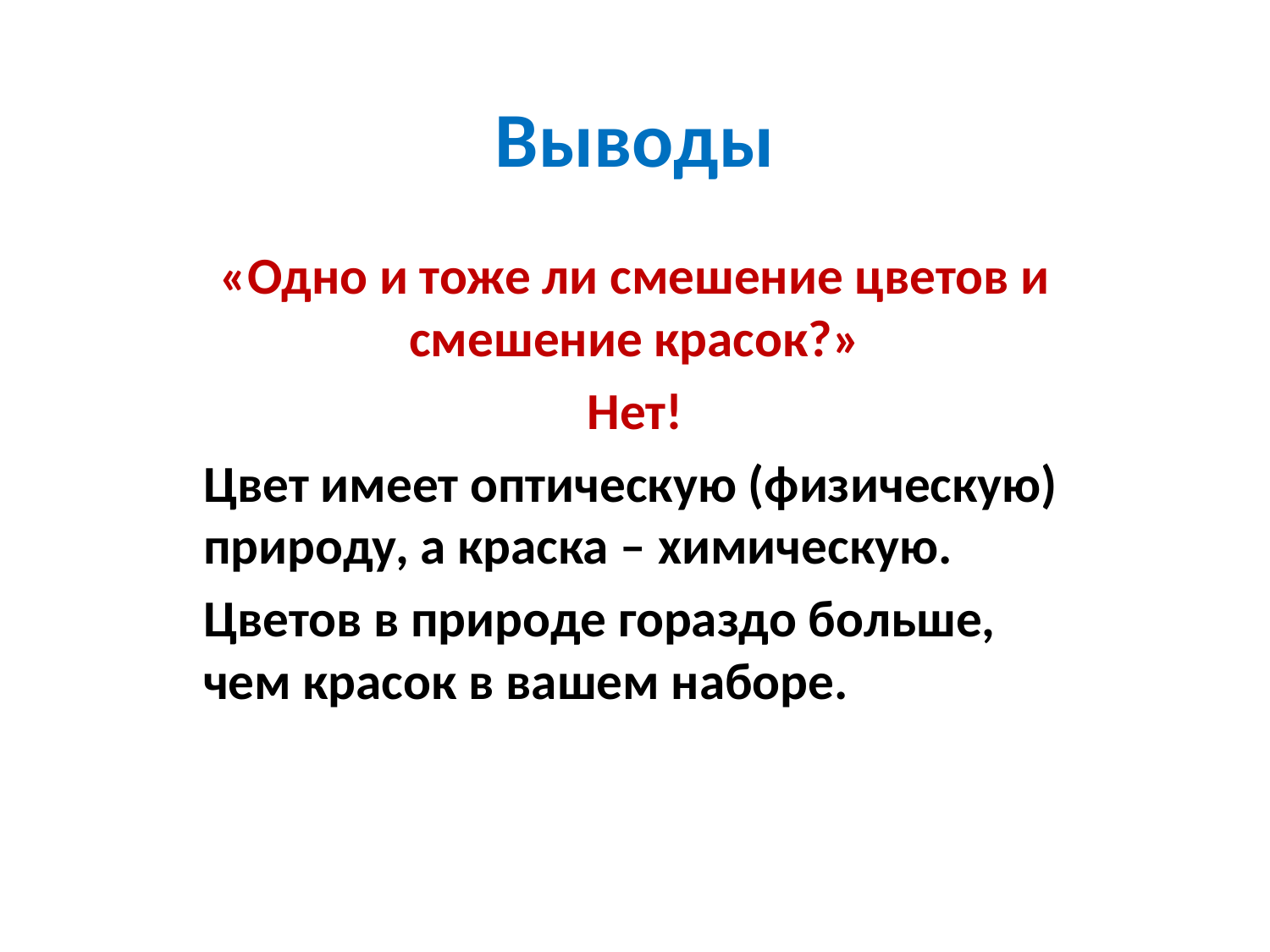

# Выводы
«Одно и тоже ли смешение цветов и смешение красок?»
Нет!
Цвет имеет оптическую (физическую) природу, а краска – химическую.
Цветов в природе гораздо больше, чем красок в вашем наборе.